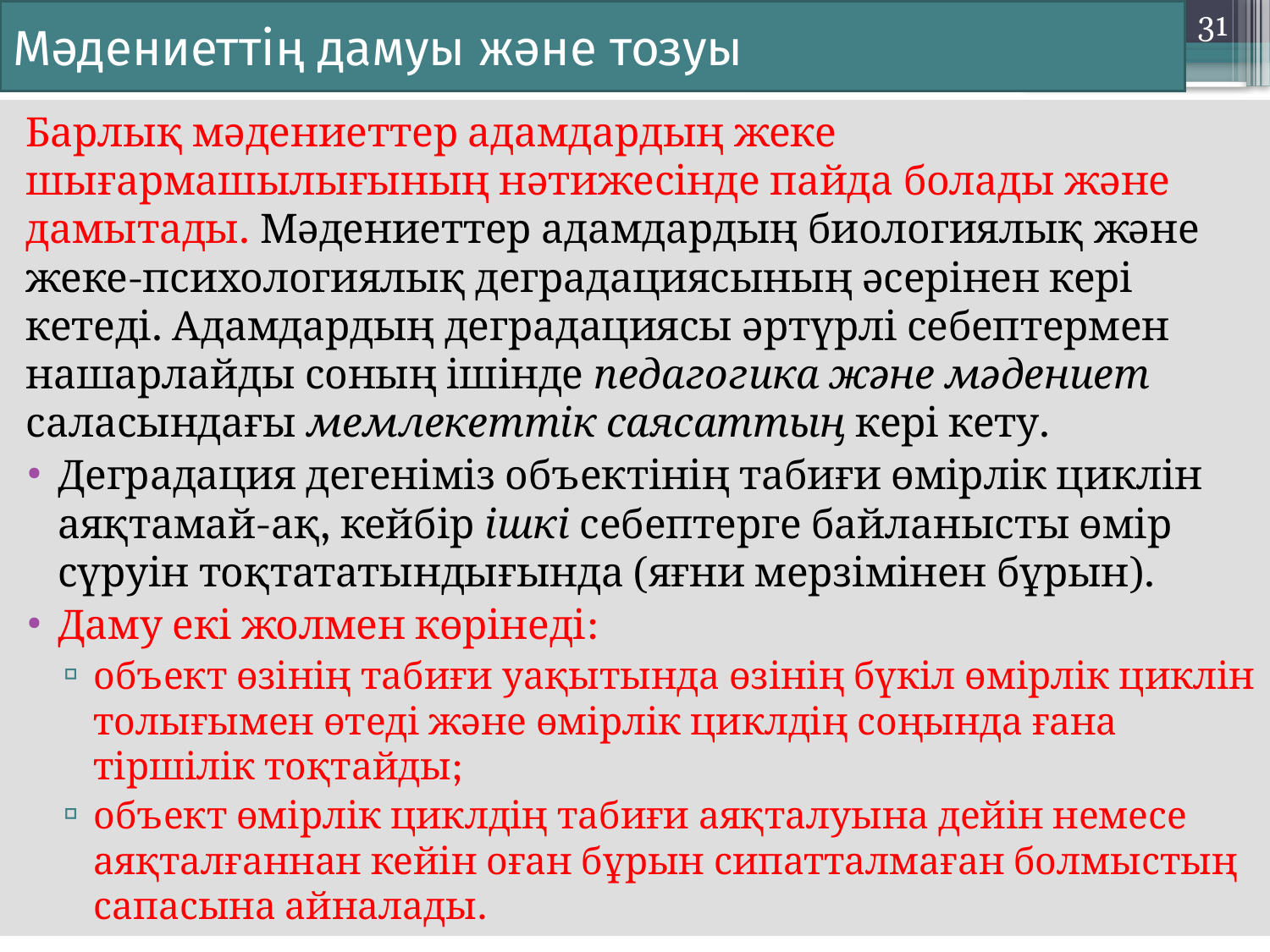

31
# Мәдениеттің дамуы және тозуы
Барлық мәдениеттер адамдардың жеке шығармашылығының нәтижесінде пайда болады және дамытады. Мәдениеттер адамдардың биологиялық және жеке-психологиялық деградациясының әсерінен кері кетеді. Адамдардың деградациясы әртүрлі себептермен нашарлайды соның ішінде педагогика және мәдениет саласындағы мемлекеттік саясаттың кері кету.
Деградация дегеніміз объектінің табиғи өмірлік циклін аяқтамай-ақ, кейбір ішкі себептерге байланысты өмір сүруін тоқтататындығында (яғни мерзімінен бұрын).
Даму екі жолмен көрінеді:
объект өзінің табиғи уақытында өзінің бүкіл өмірлік циклін толығымен өтеді және өмірлік циклдің соңында ғана тіршілік тоқтайды;
объект өмірлік циклдің табиғи аяқталуына дейін немесе аяқталғаннан кейін оған бұрын сипатталмаған болмыстың сапасына айналады.